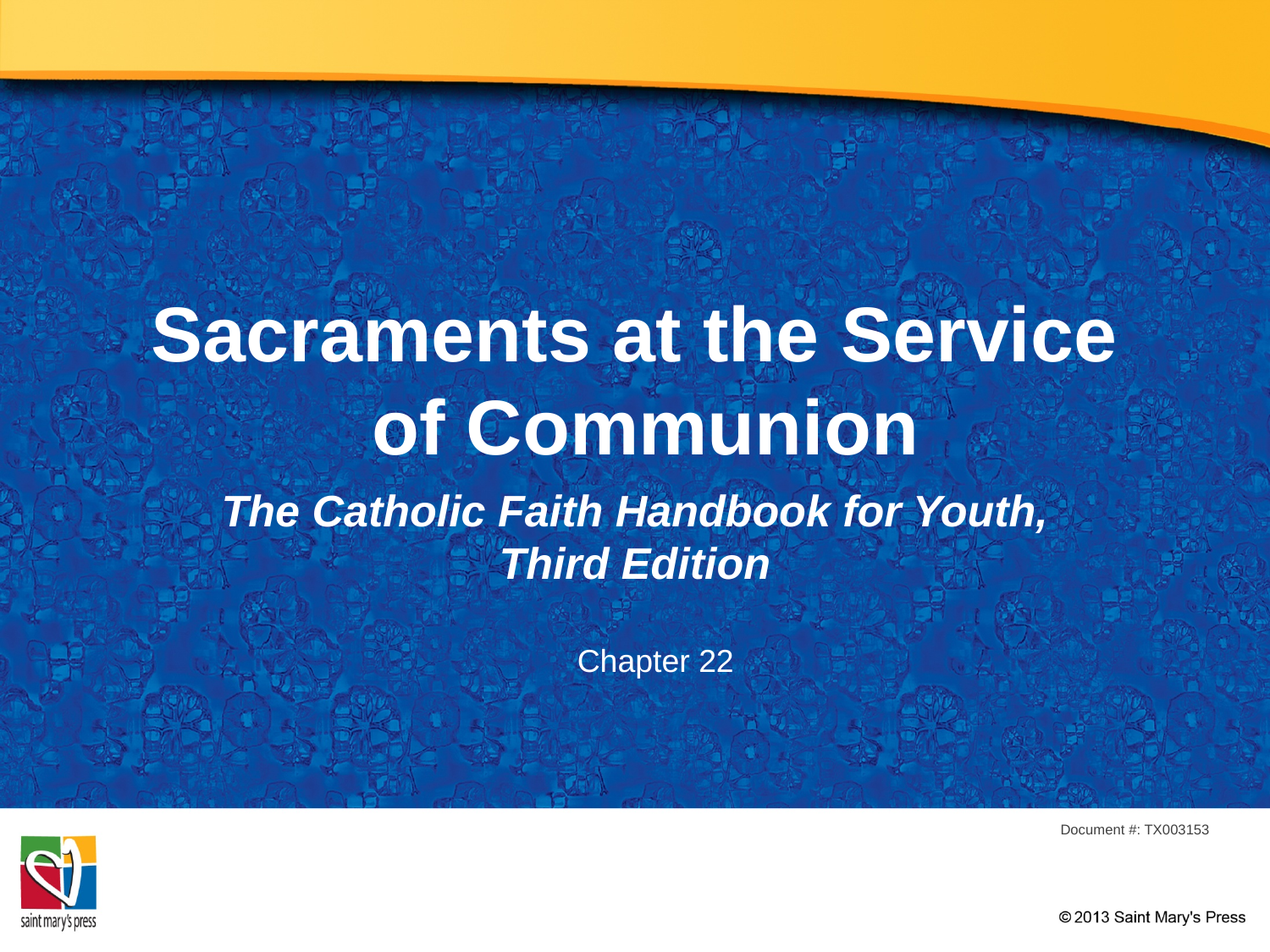

# Sacraments at the Service of Communion
The Catholic Faith Handbook for Youth, Third Edition
Chapter 22
Document #: TX003153